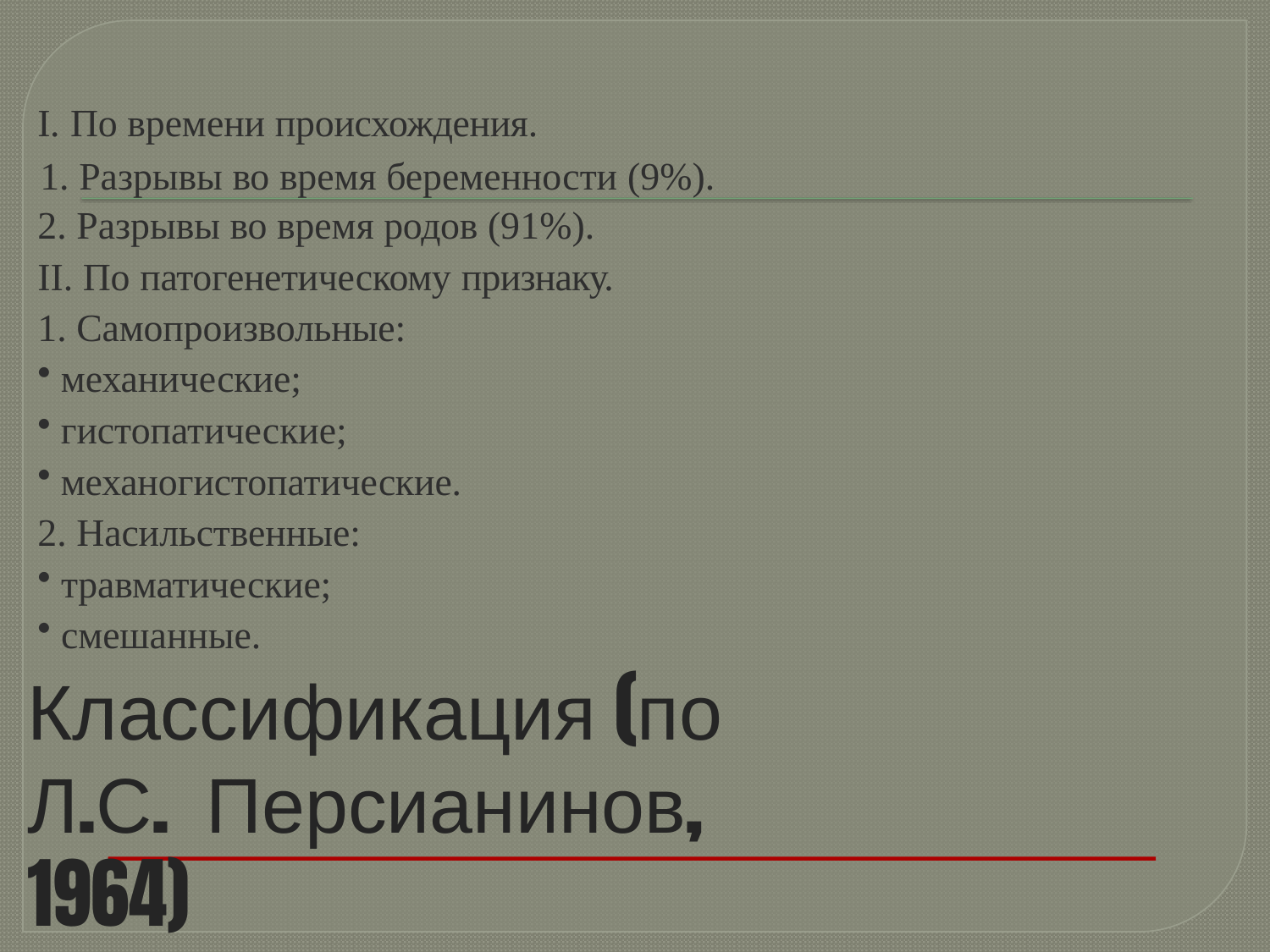

I. По времени происхождения.
# 1. Разрывы во время беременности (9%).
2. Разрывы во время родов (91%).
По патогенетическому признаку.
Самопроизвольные:
механические;
гистопатические;
механогистопатические.
2. Насильственные:
травматические;
смешанные.
Классификация (по Л.С.  Персианинов, 1964)